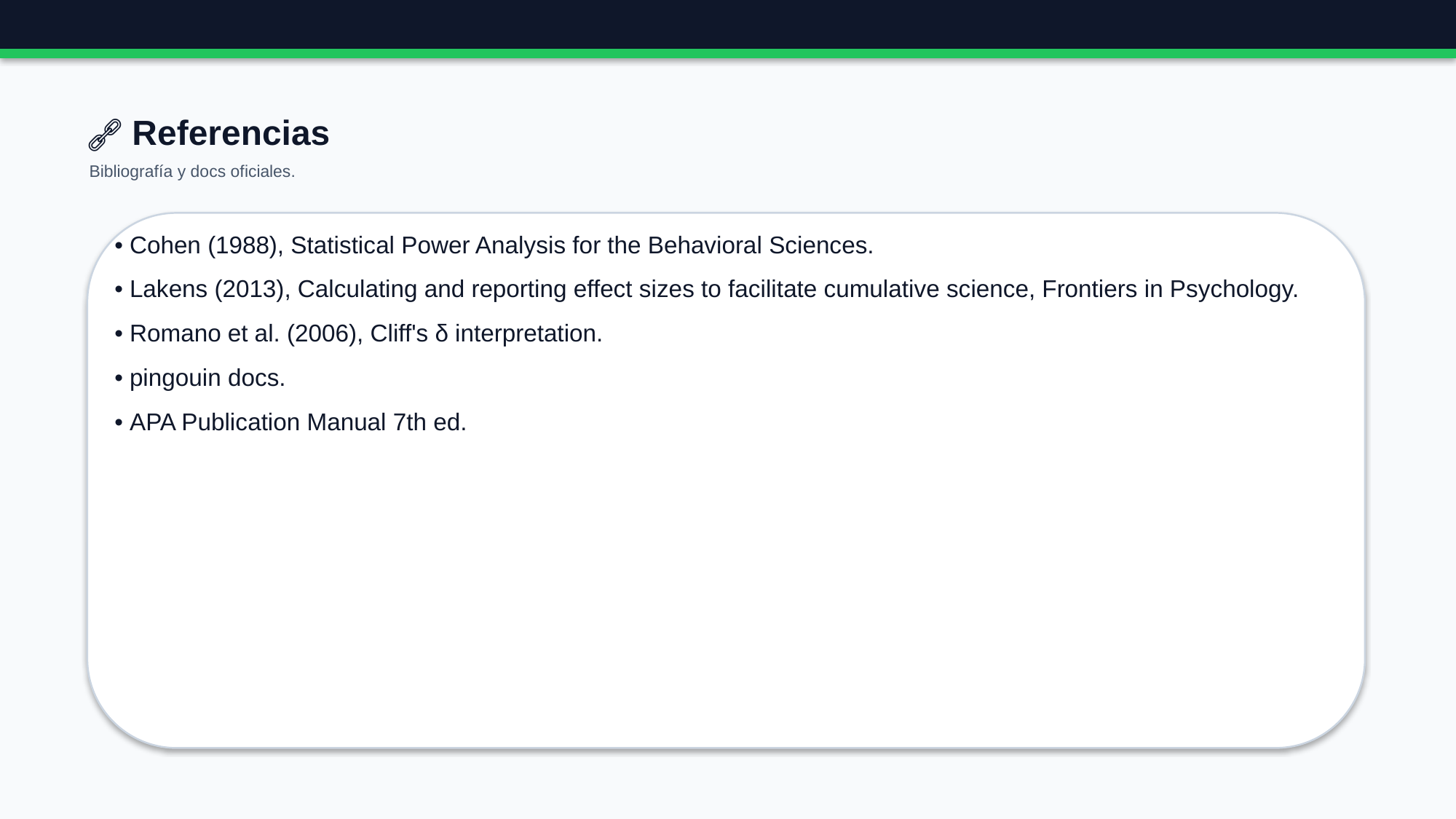

🔗 Referencias
Bibliografía y docs oficiales.

• Cohen (1988), Statistical Power Analysis for the Behavioral Sciences.
• Lakens (2013), Calculating and reporting effect sizes to facilitate cumulative science, Frontiers in Psychology.
• Romano et al. (2006), Cliff's δ interpretation.
• pingouin docs.
• APA Publication Manual 7th ed.